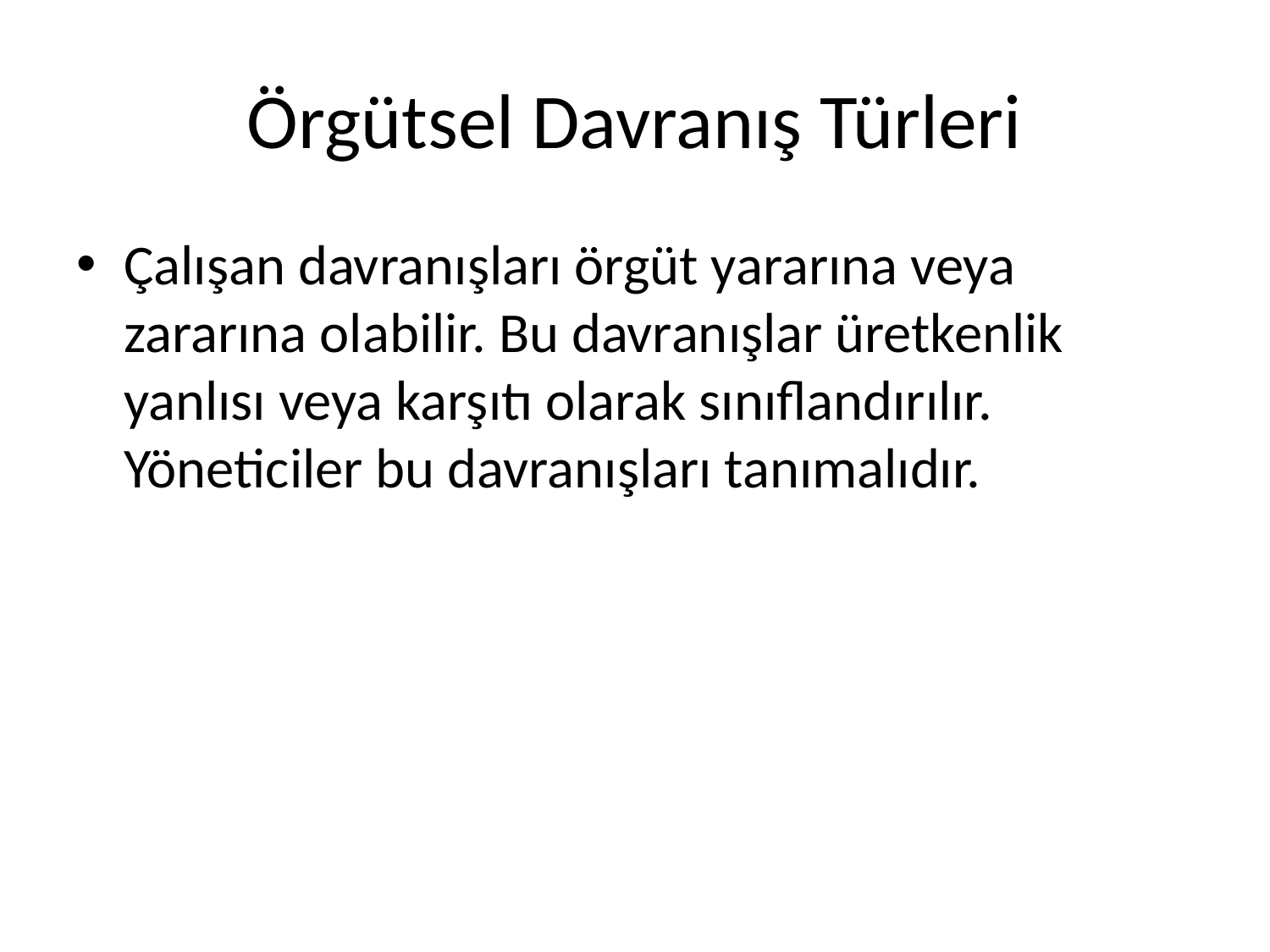

# Örgütsel Davranış Türleri
Çalışan davranışları örgüt yararına veya zararına olabilir. Bu davranışlar üretkenlik yanlısı veya karşıtı olarak sınıflandırılır. Yöneticiler bu davranışları tanımalıdır.